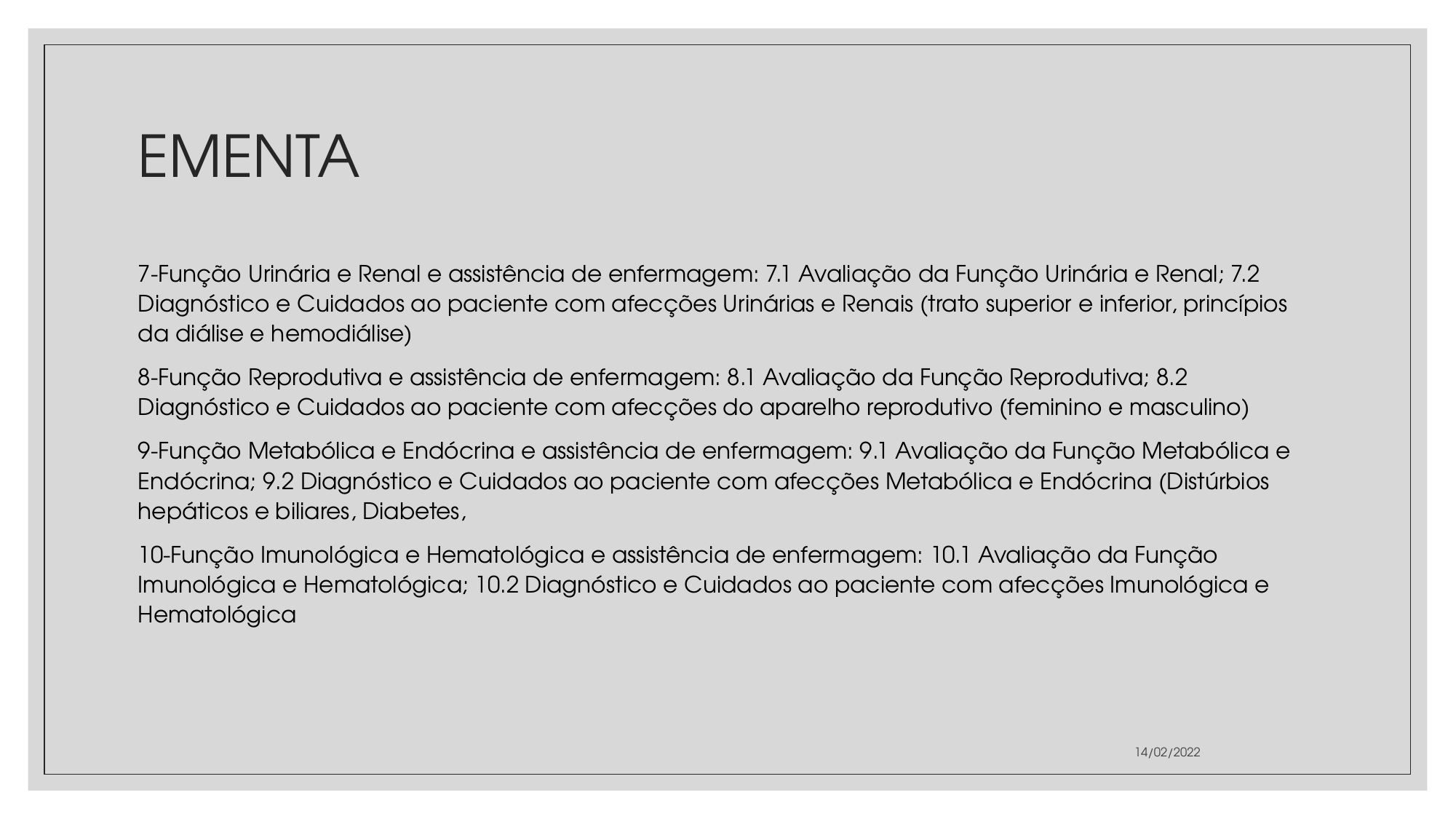

# EMENTA
7-Função Urinária e Renal e assistência de enfermagem: 7.1 Avaliação da Função Urinária e Renal; 7.2 Diagnóstico e Cuidados ao paciente com afecções Urinárias e Renais (trato superior e inferior, princípios da diálise e hemodiálise)
8-Função Reprodutiva e assistência de enfermagem: 8.1 Avaliação da Função Reprodutiva; 8.2 Diagnóstico e Cuidados ao paciente com afecções do aparelho reprodutivo (feminino e masculino)
9-Função Metabólica e Endócrina e assistência de enfermagem: 9.1 Avaliação da Função Metabólica e Endócrina; 9.2 Diagnóstico e Cuidados ao paciente com afecções Metabólica e Endócrina (Distúrbios hepáticos e biliares, Diabetes,
10-Função Imunológica e Hematológica e assistência de enfermagem: 10.1 Avaliação da Função Imunológica e Hematológica; 10.2 Diagnóstico e Cuidados ao paciente com afecções Imunológica e Hematológica
14/02/2022